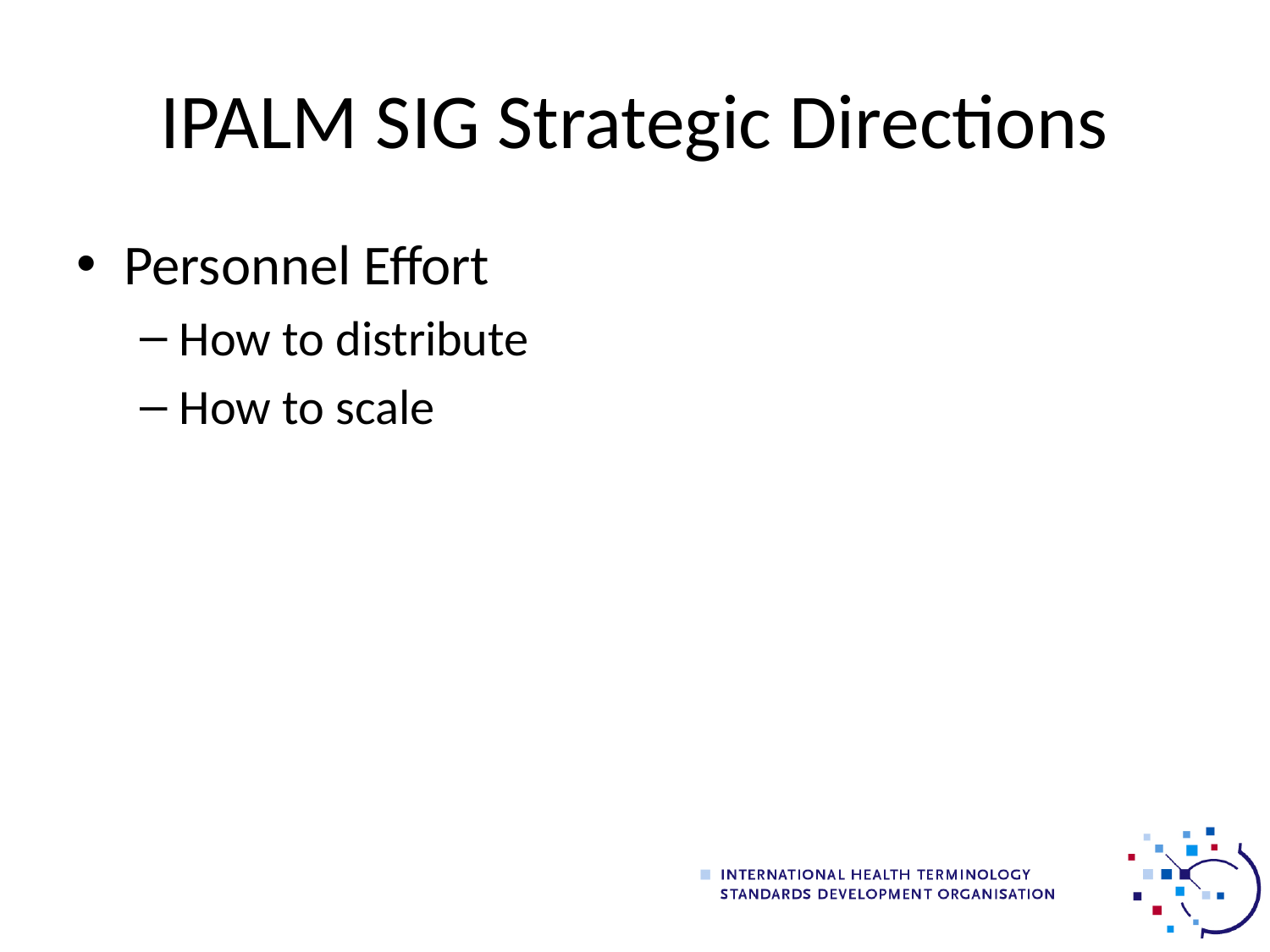

# IPALM SIG Strategic Directions
Personnel Effort
How to distribute
How to scale